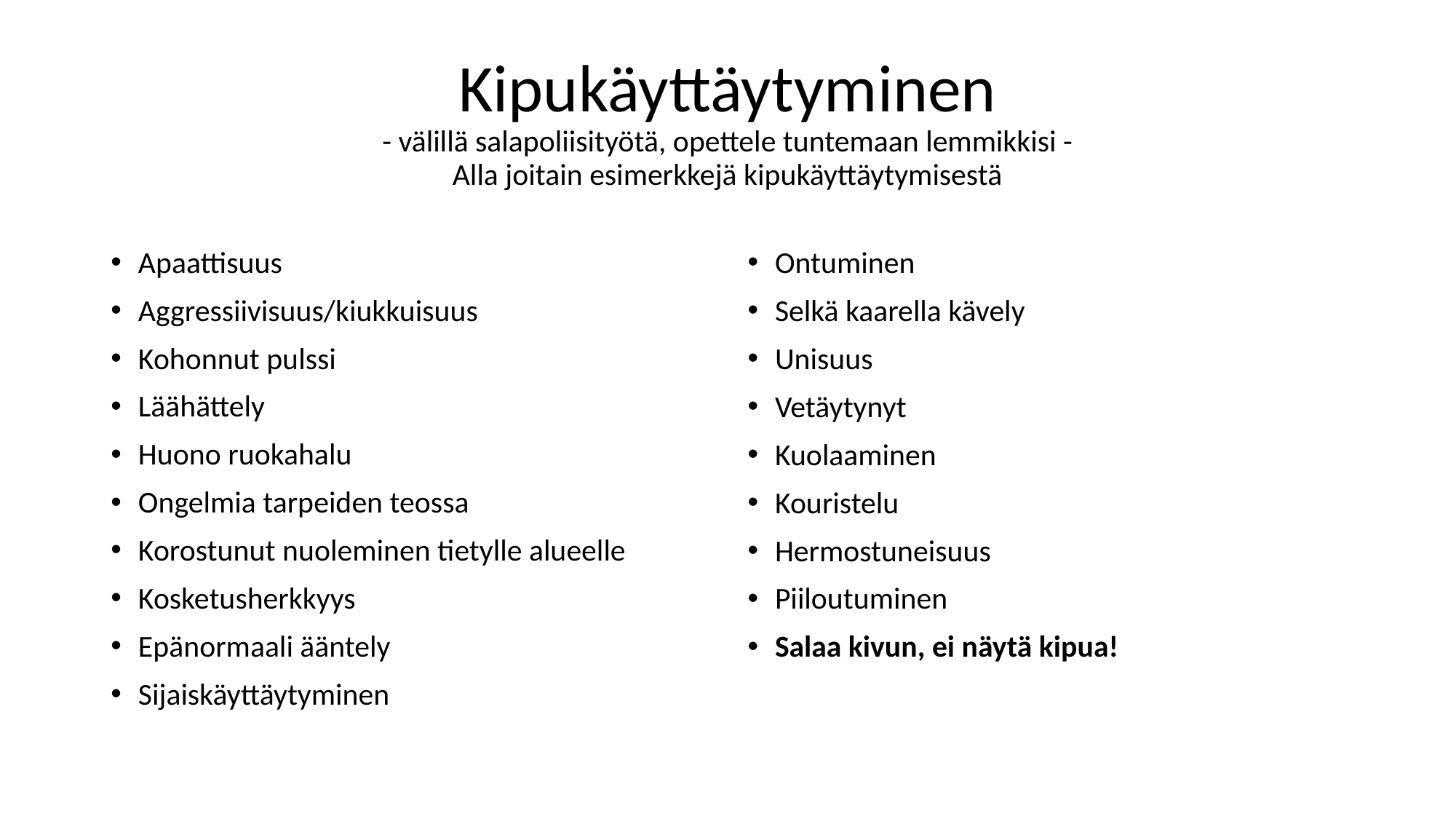

# Kipukäyttäytyminen - välillä salapoliisityötä, opettele tuntemaan lemmikkisi - Alla joitain esimerkkejä kipukäyttäytymisestä
Apaattisuus
Aggressiivisuus/kiukkuisuus
Kohonnut pulssi
Läähättely
Huono ruokahalu
Ongelmia tarpeiden teossa
Korostunut nuoleminen tietylle alueelle
Kosketusherkkyys
Epänormaali ääntely
Sijaiskäyttäytyminen

Ontuminen
Selkä kaarella kävely
Unisuus
Vetäytynyt
Kuolaaminen
Kouristelu
Hermostuneisuus
Piiloutuminen
Salaa kivun, ei näytä kipua!